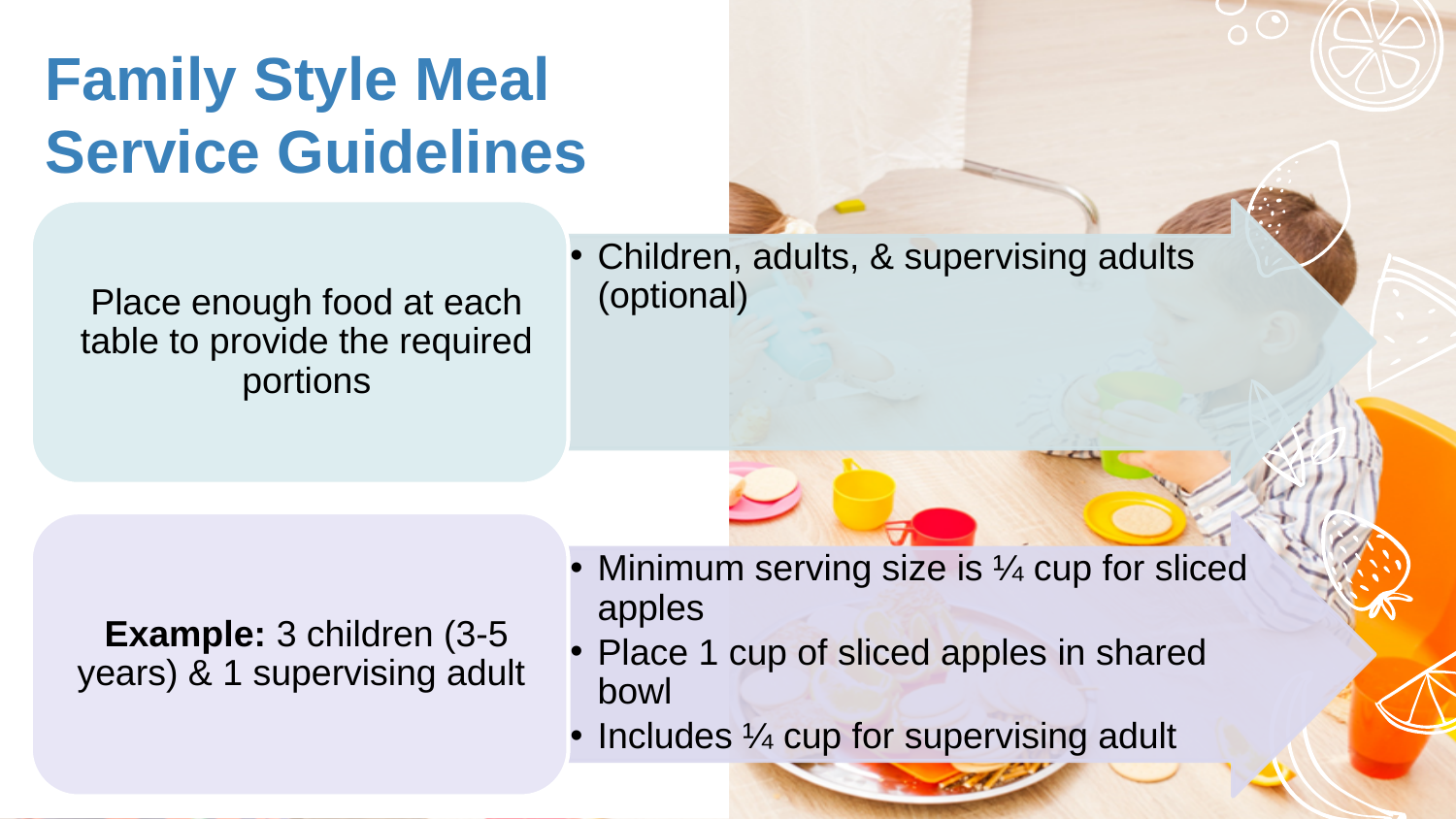

# Family Style Meal Service Guidelines
Children, adults, & supervising adults (optional)
Place enough food at each table to provide the required portions
Minimum serving size is ¼ cup for sliced apples
Place 1 cup of sliced apples in shared bowl
Includes ¼ cup for supervising adult
Example: 3 children (3-5 years) & 1 supervising adult